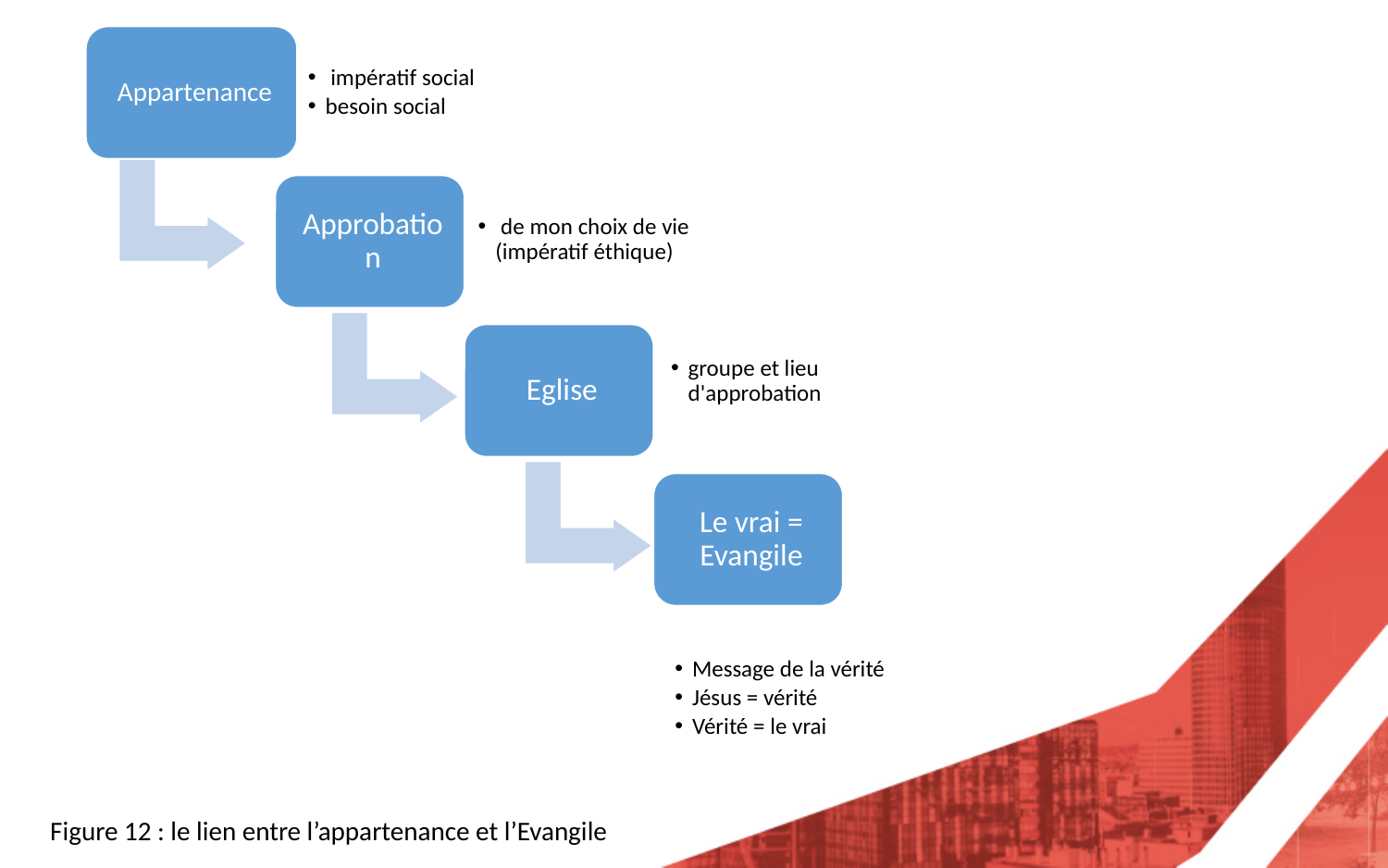

Appartenance
 impératif social
besoin social
Approbation

 de mon choix de vie (impératif éthique)
Eglise
groupe et lieu d'approbation
Le vrai = Evangile
Message de la vérité
Jésus = vérité
Vérité = le vrai
Figure 12 : le lien entre l’appartenance et l’Evangile